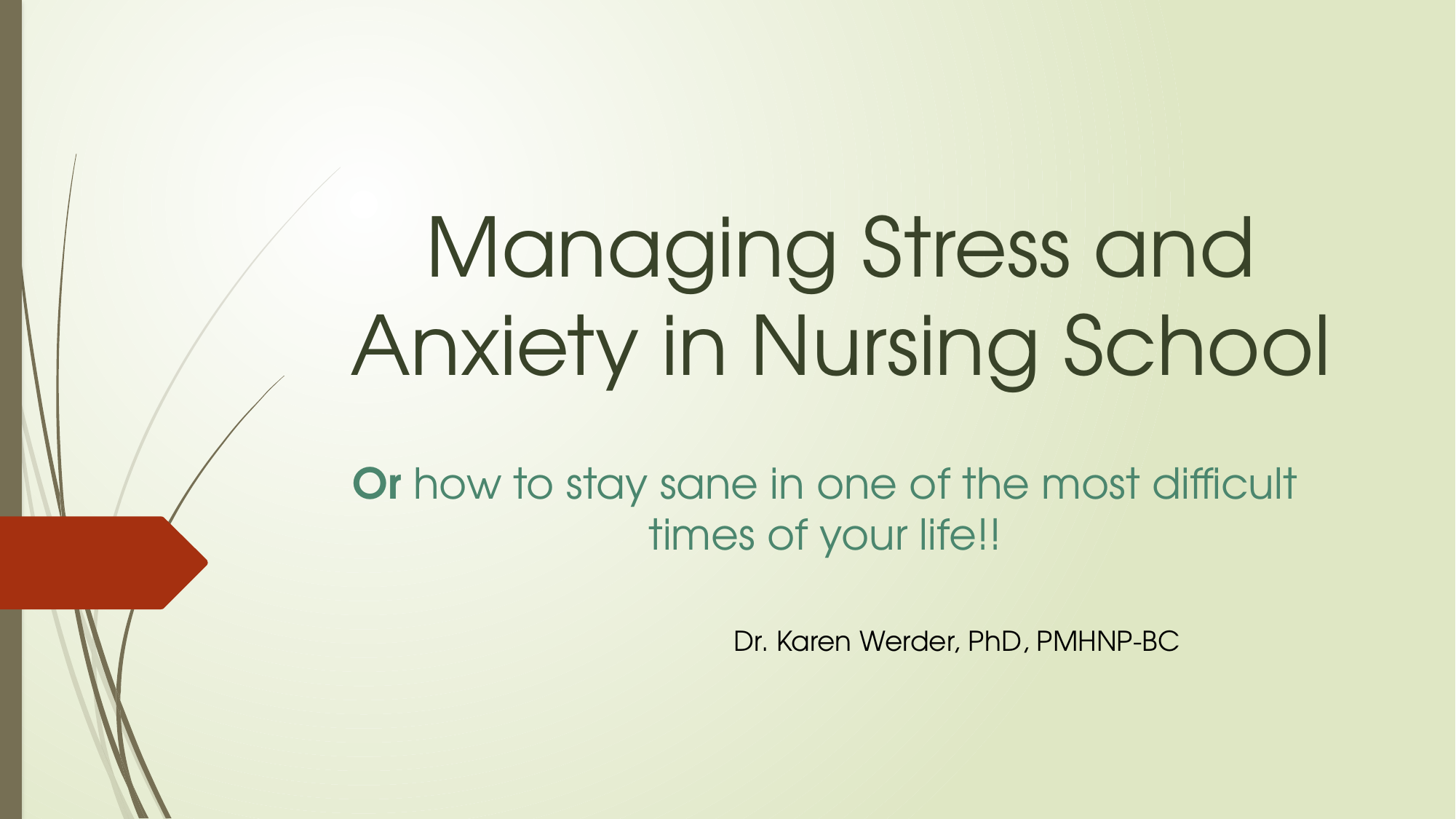

# Managing Stress and Anxiety in Nursing School
Or how to stay sane in one of the most difficult times of your life!!
Dr. Karen Werder, PhD, PMHNP-BC